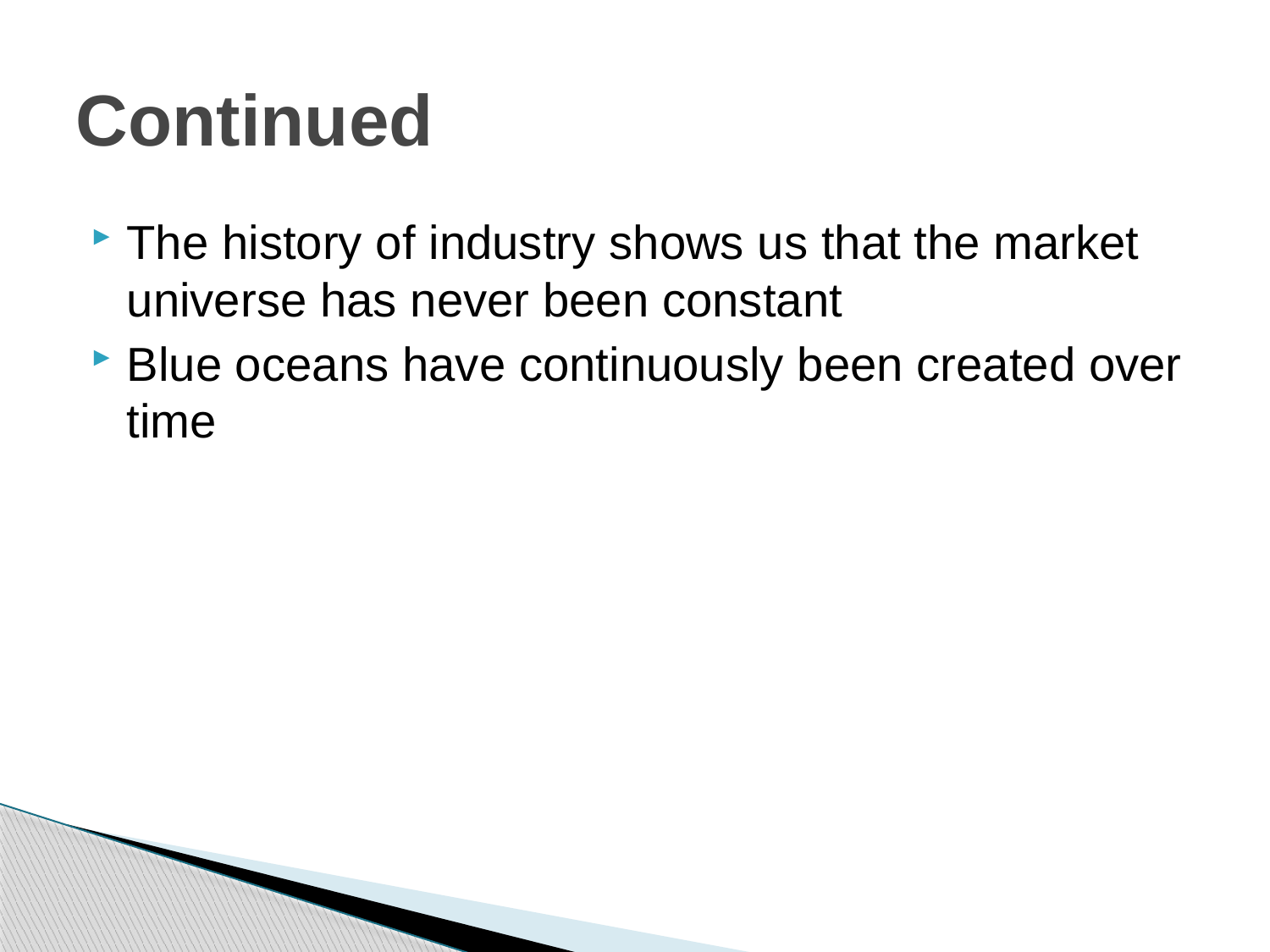

# Continued
The history of industry shows us that the market universe has never been constant
Blue oceans have continuously been created over time